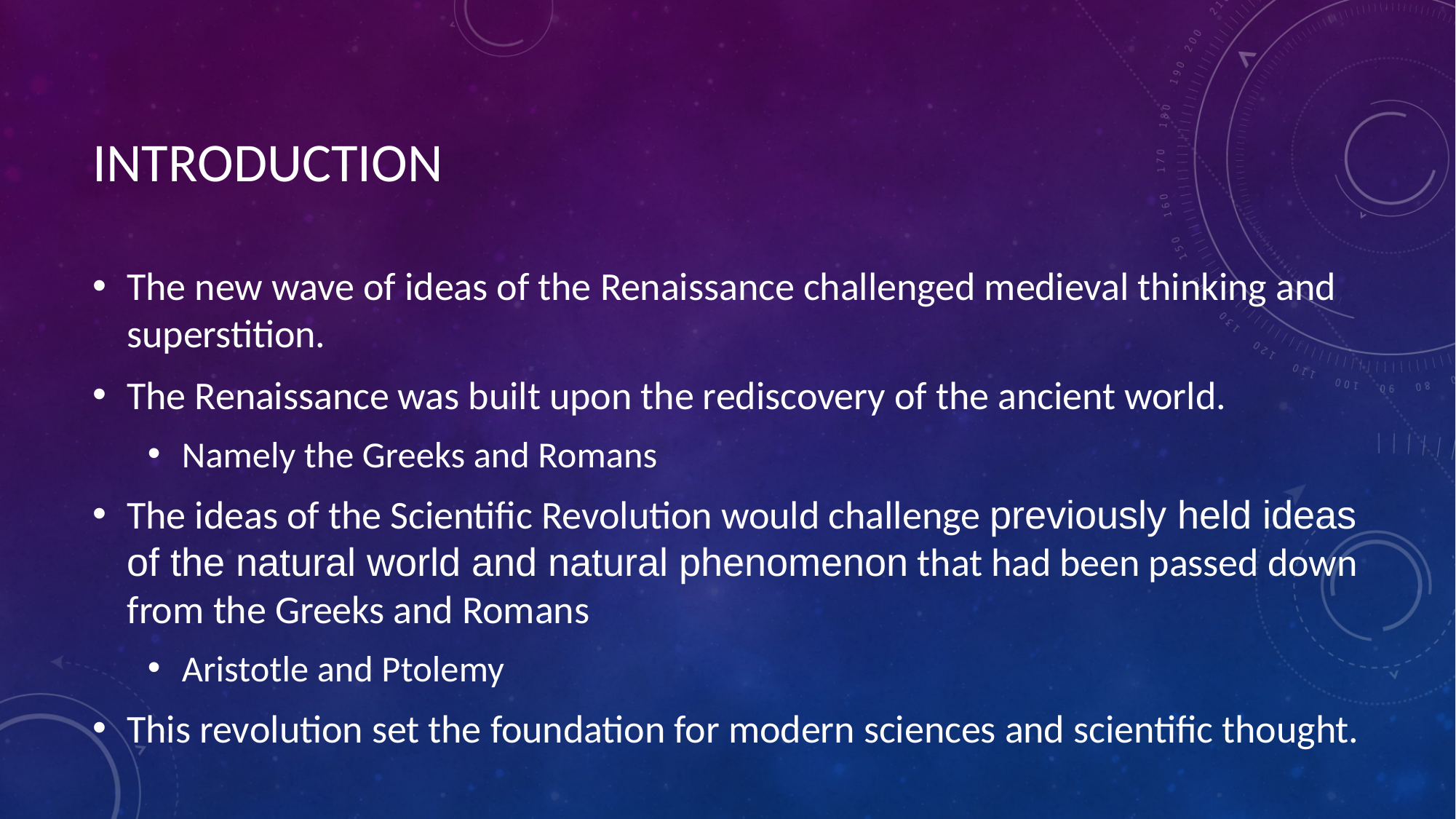

# Introduction
The new wave of ideas of the Renaissance challenged medieval thinking and superstition.
The Renaissance was built upon the rediscovery of the ancient world.
Namely the Greeks and Romans
The ideas of the Scientific Revolution would challenge previously held ideas of the natural world and natural phenomenon that had been passed down from the Greeks and Romans
Aristotle and Ptolemy
This revolution set the foundation for modern sciences and scientific thought.